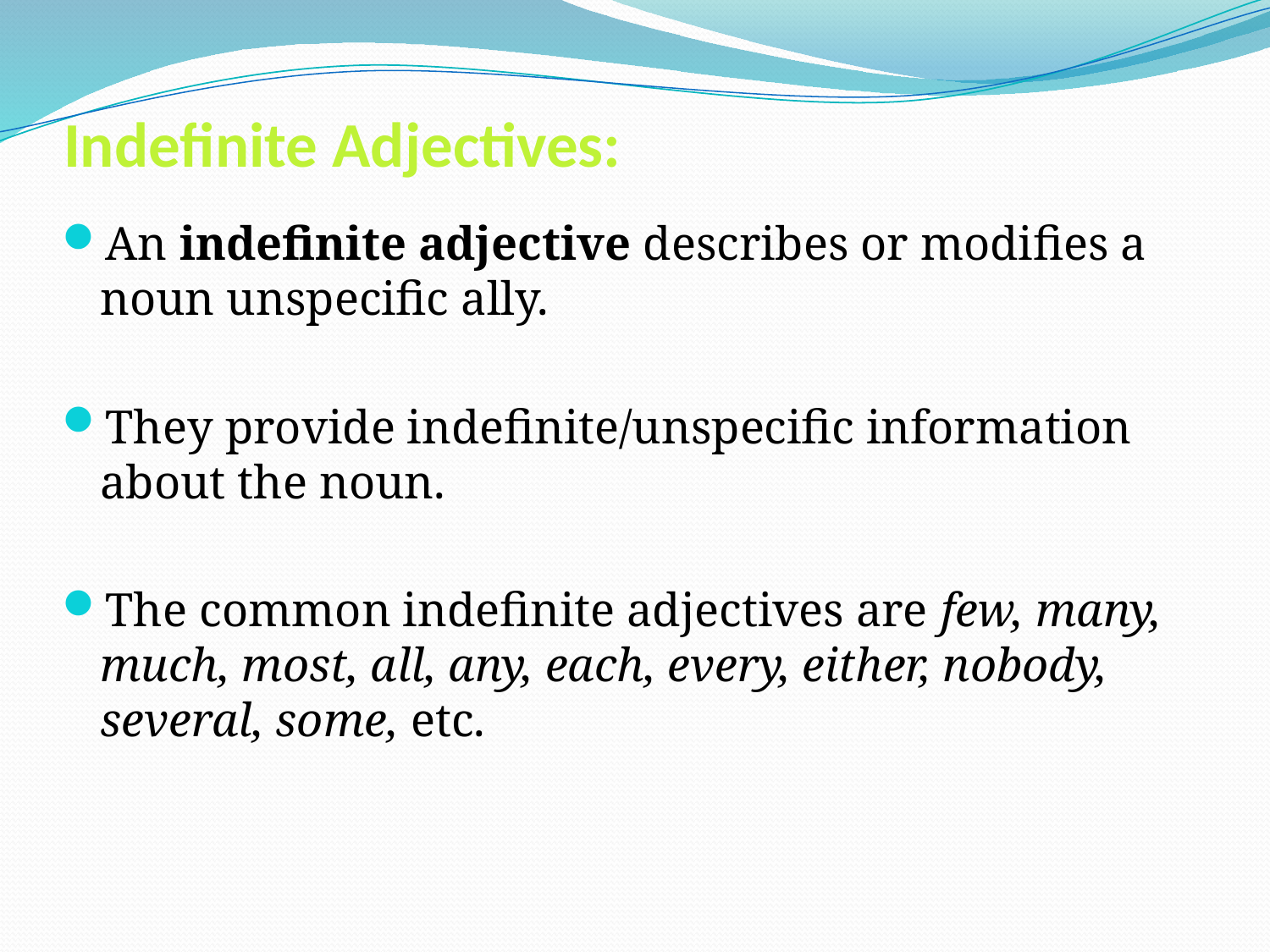

# Indefinite Adjectives:
An indefinite adjective describes or modifies a noun unspecific ally.

They provide indefinite/unspecific information about the noun.

The common indefinite adjectives are few, many, much, most, all, any, each, every, either, nobody, several, some, etc.